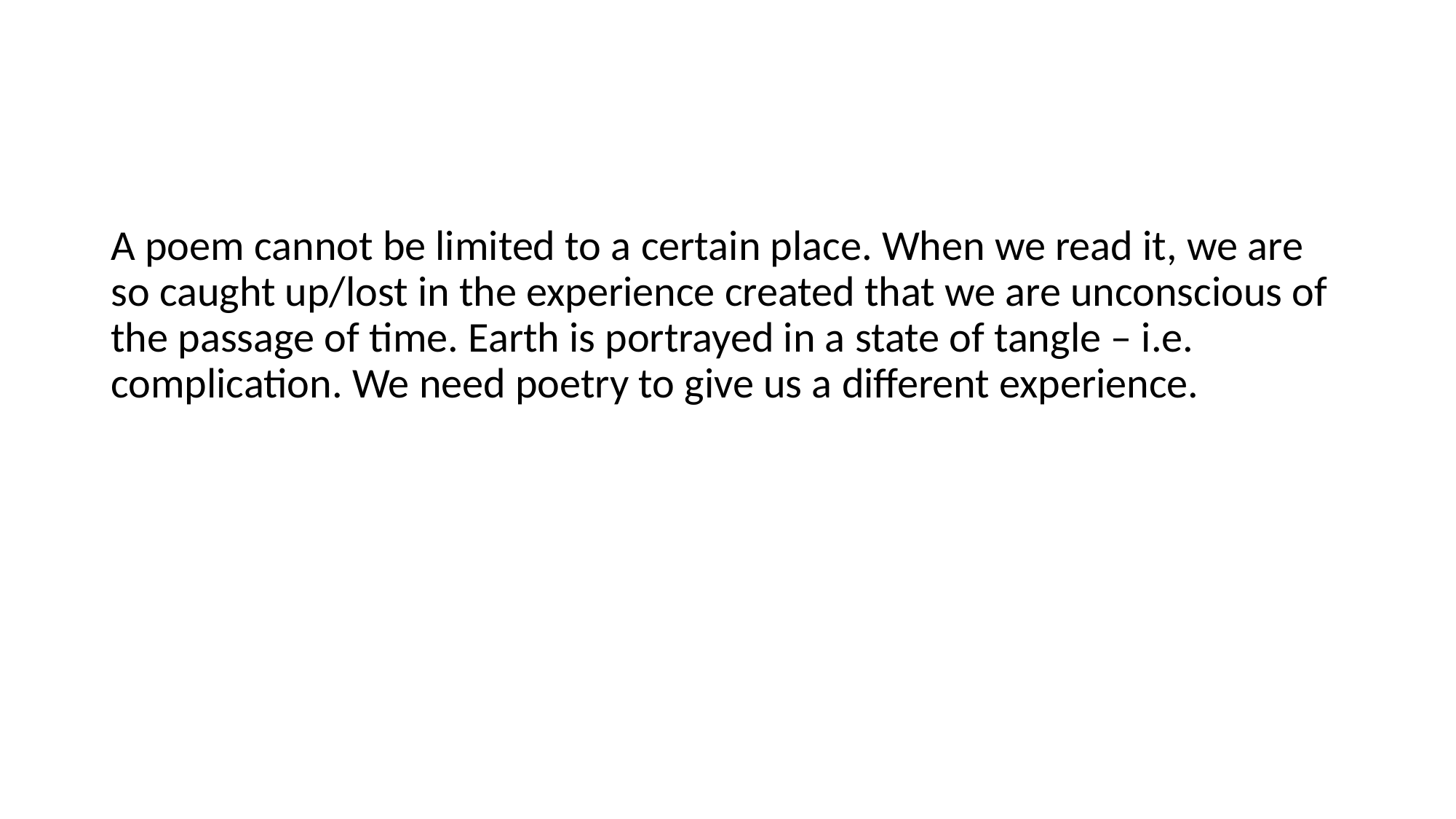

A poem cannot be limited to a certain place. When we read it, we are so caught up/lost in the experience created that we are unconscious of the passage of time. Earth is portrayed in a state of tangle – i.e. complication. We need poetry to give us a different experience.